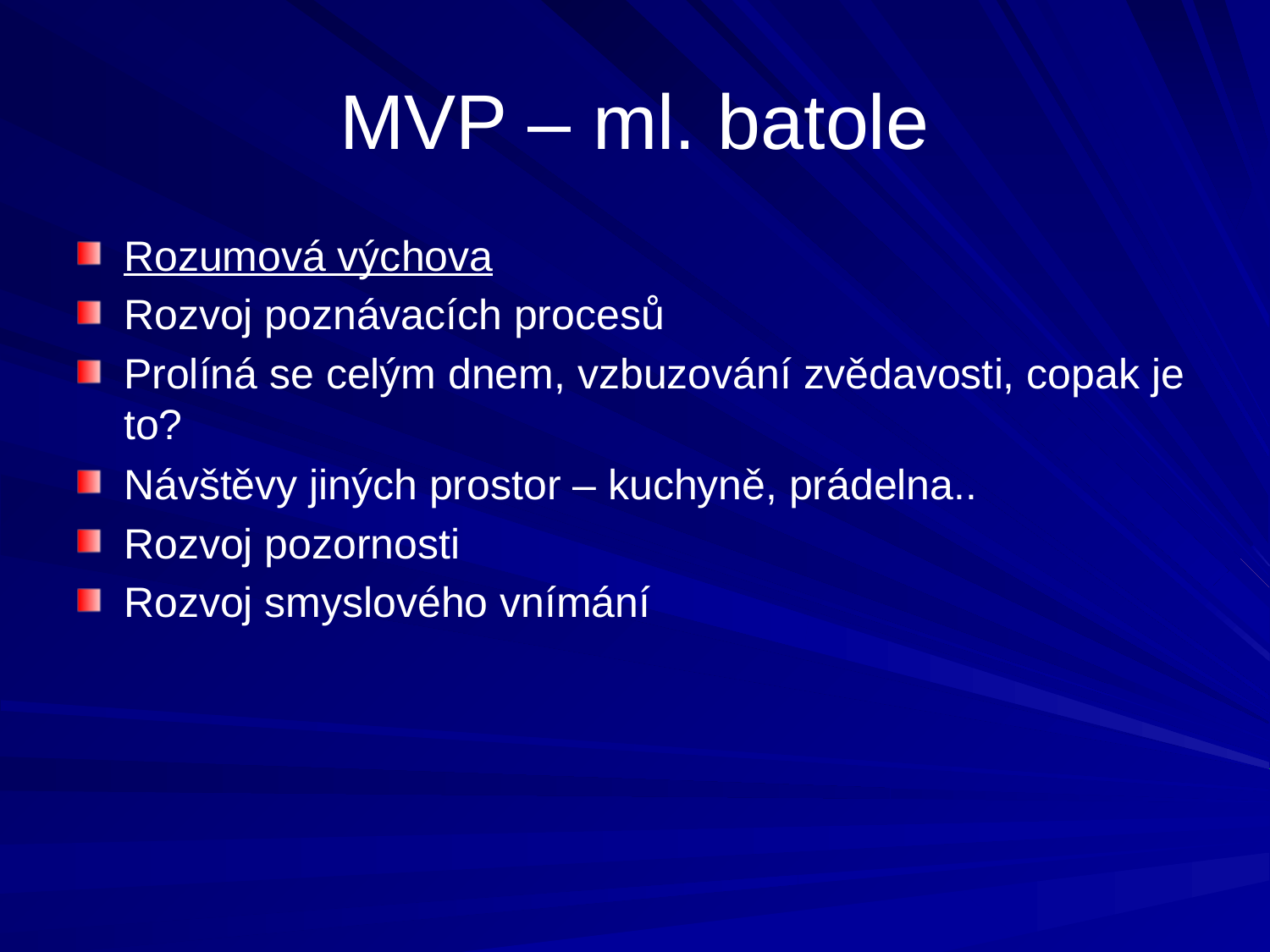

# MVP – ml. batole
Rozumová výchova
Rozvoj poznávacích procesů
Prolíná se celým dnem, vzbuzování zvědavosti, copak je to?
Návštěvy jiných prostor – kuchyně, prádelna..
Rozvoj pozornosti
Rozvoj smyslového vnímání